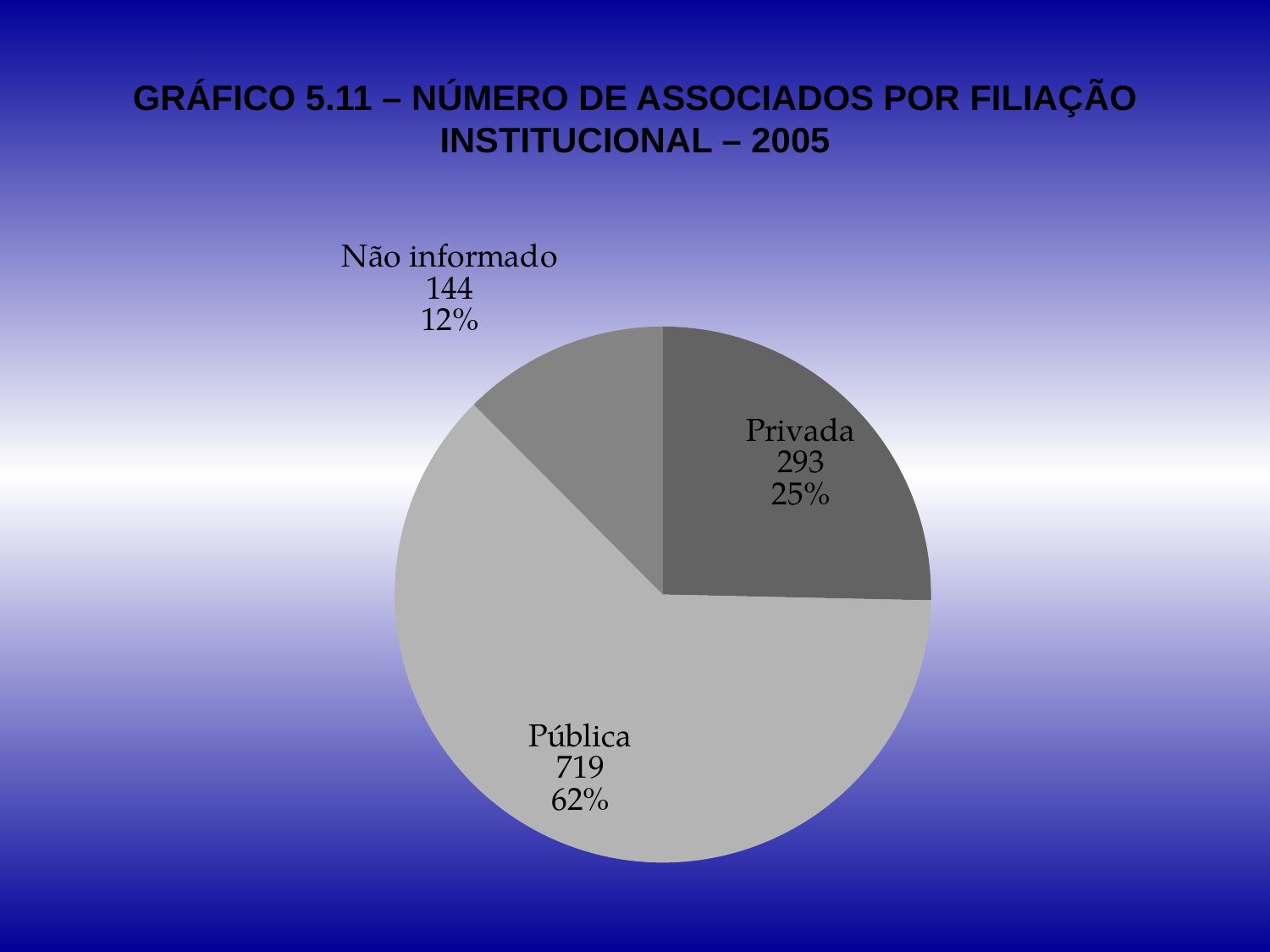

# GRÁFICO 5.11 – NÚMERO DE ASSOCIADOS POR FILIAÇÃO INSTITUCIONAL – 2005

### Chart

| Category |  |  |
|---|---|---|
| Privada | 293.0 | 0.253460207612458 |
| Pública | 719.0 | 0.6219723183391029 |
| Não informado | 144.0 | 0.12456747404844302 |